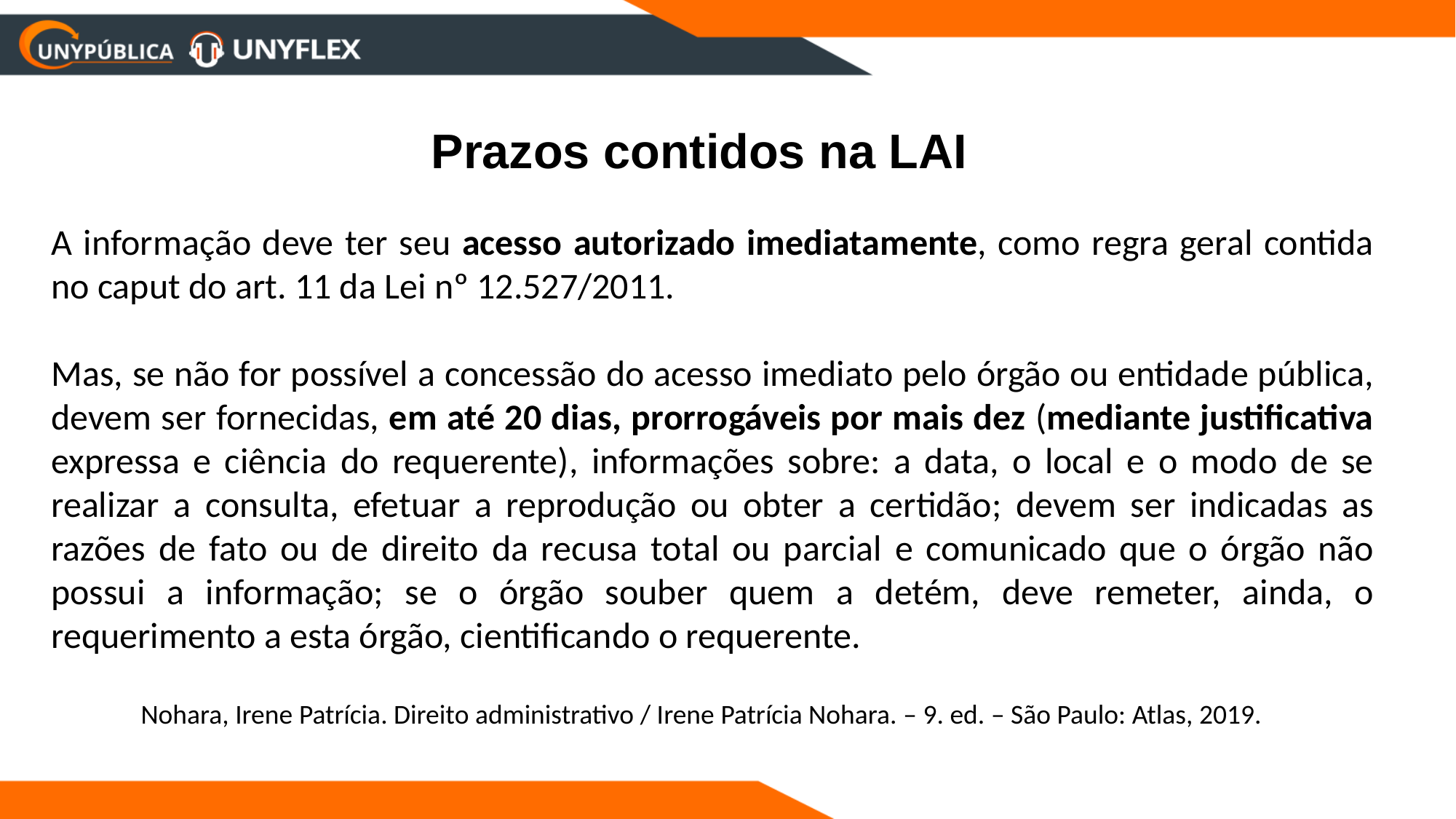

Prazos contidos na LAI
A informação deve ter seu acesso autorizado imediatamente, como regra geral contida no caput do art. 11 da Lei nº 12.527/2011.

Mas, se não for possível a concessão do acesso imediato pelo órgão ou entidade pública, devem ser fornecidas, em até 20 dias, prorrogáveis por mais dez (mediante justificativa expressa e ciência do requerente), informações sobre: a data, o local e o modo de se realizar a consulta, efetuar a reprodução ou obter a certidão; devem ser indicadas as razões de fato ou de direito da recusa total ou parcial e comunicado que o órgão não possui a informação; se o órgão souber quem a detém, deve remeter, ainda, o requerimento a esta órgão, cientificando o requerente.
Nohara, Irene Patrícia. Direito administrativo / Irene Patrícia Nohara. – 9. ed. – São Paulo: Atlas, 2019.